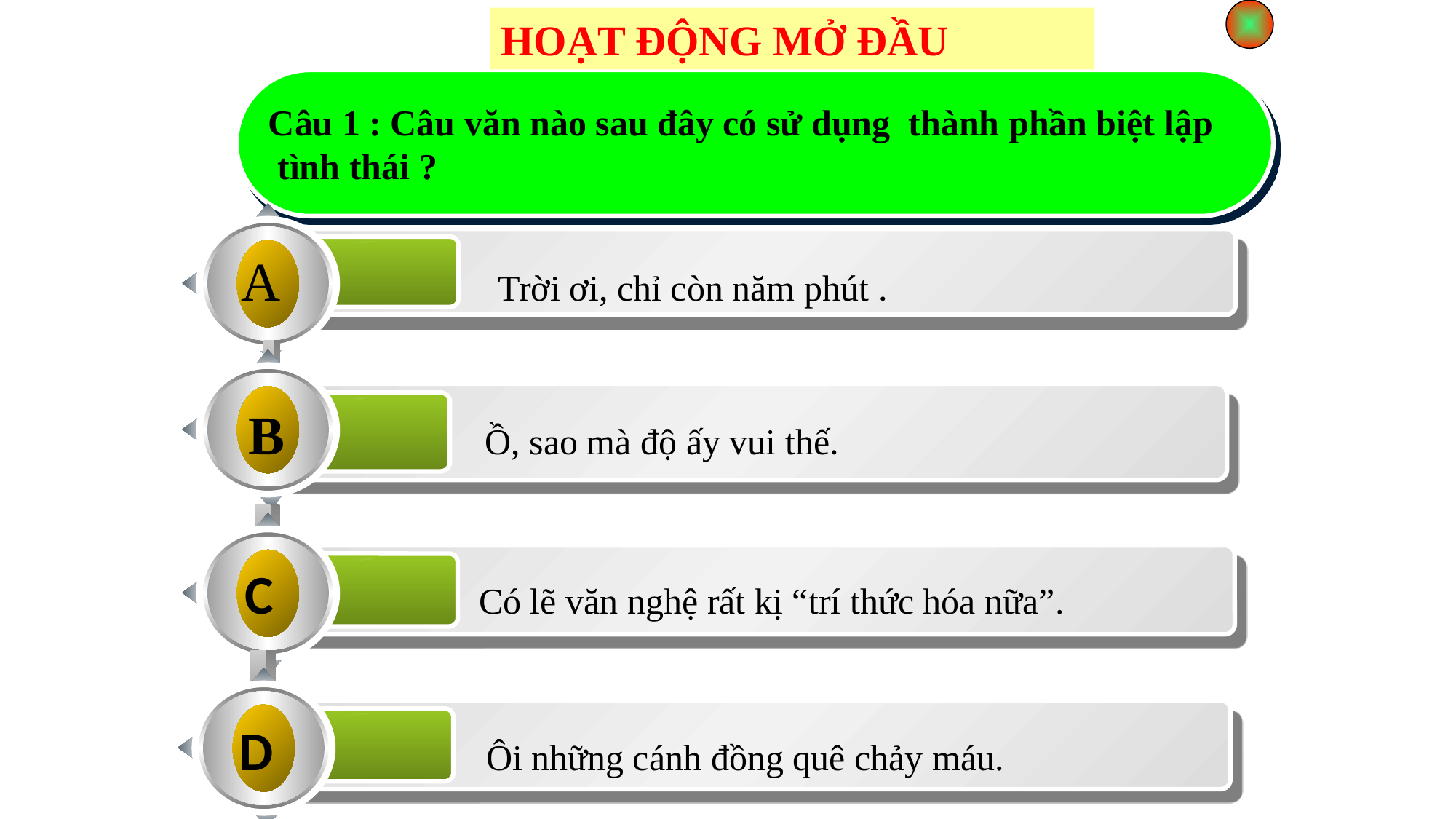

HOẠT ĐỘNG MỞ ĐẦU
Câu 1 : Câu văn nào sau đây có sử dụng  thành phần biệt lập
 tình thái ?

     A                        Trời ơi, chỉ còn năm phút .

B                      Ồ, sao mà độ ấy vui thế.

  C                        Có lẽ văn nghệ rất kị “trí thức hóa nữa”.

  D                          Ôi những cánh đồng quê chảy máu.